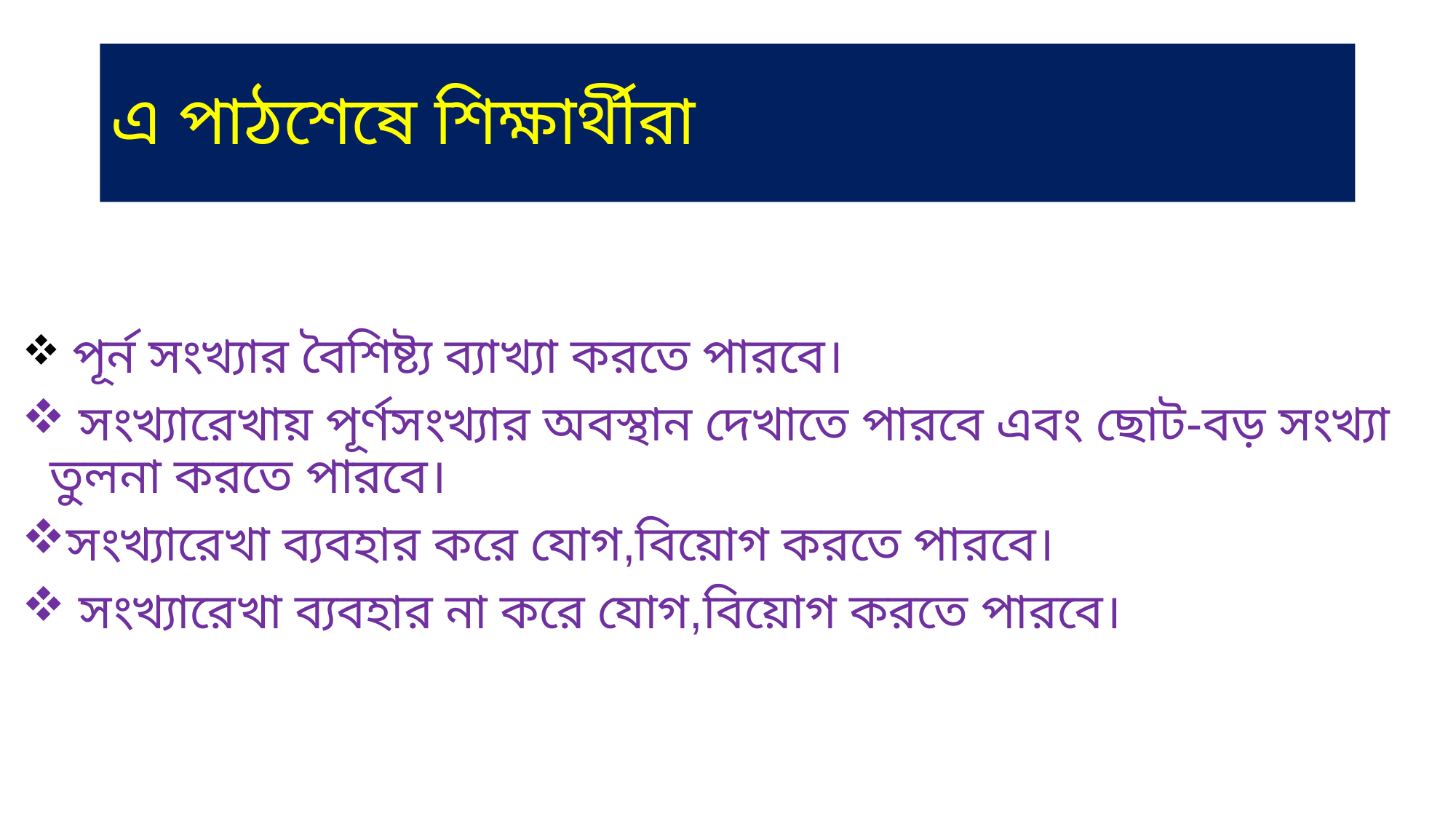

# এ পাঠশেষে শিক্ষার্থীরা
 পূর্ন সংখ্যার বৈশিষ্ট্য ব্যাখ্যা করতে পারবে।
 সংখ্যারেখায় পূর্ণসংখ্যার অবস্থান দেখাতে পারবে এবং ছোট-বড় সংখ্যা তুলনা করতে পারবে।
সংখ্যারেখা ব্যবহার করে যোগ,বিয়োগ করতে পারবে।
 সংখ্যারেখা ব্যবহার না করে যোগ,বিয়োগ করতে পারবে।